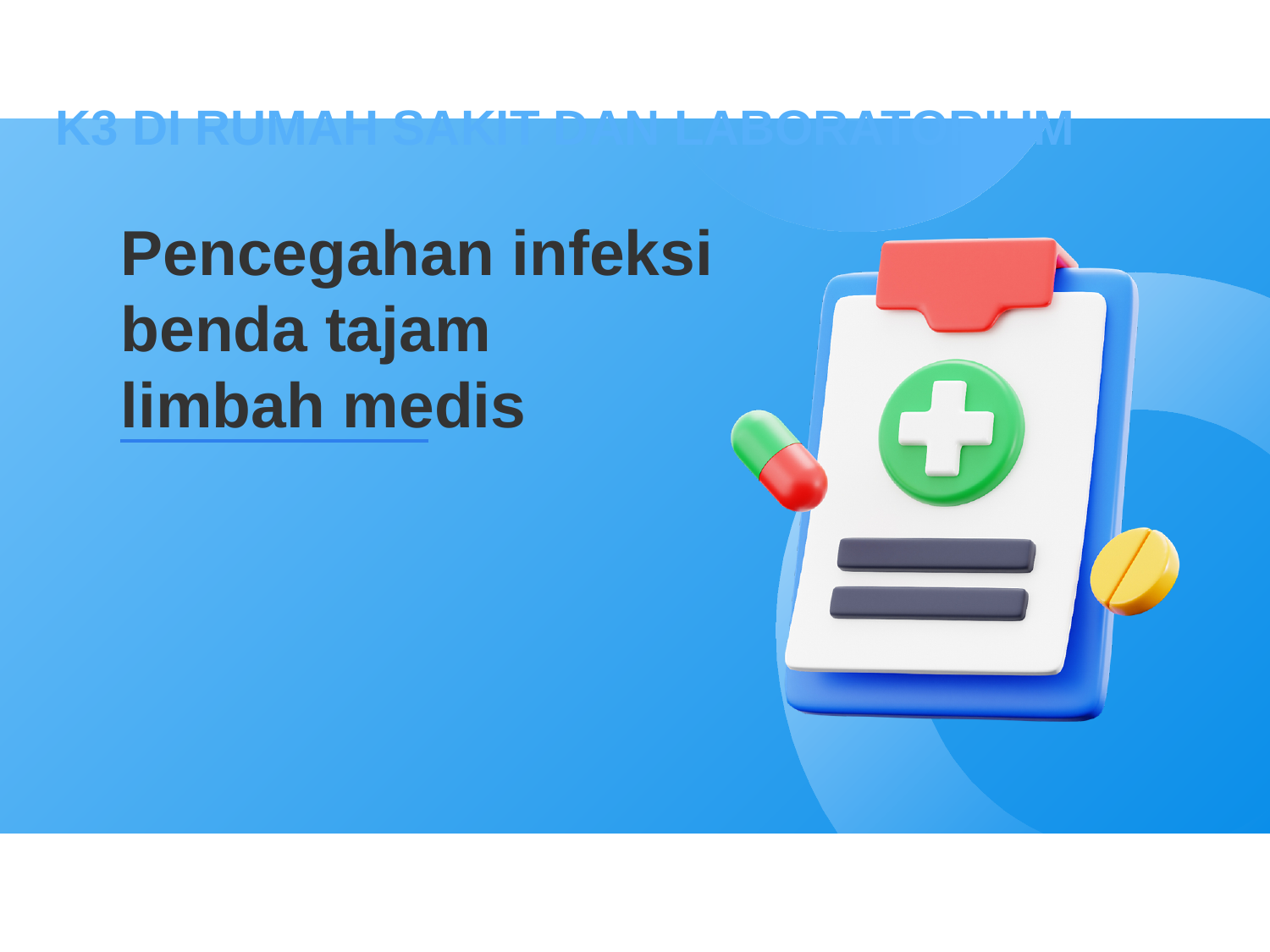

K3 di Rumah Sakit dan laboratorium
# Pencegahan infeksi benda tajam limbah medis